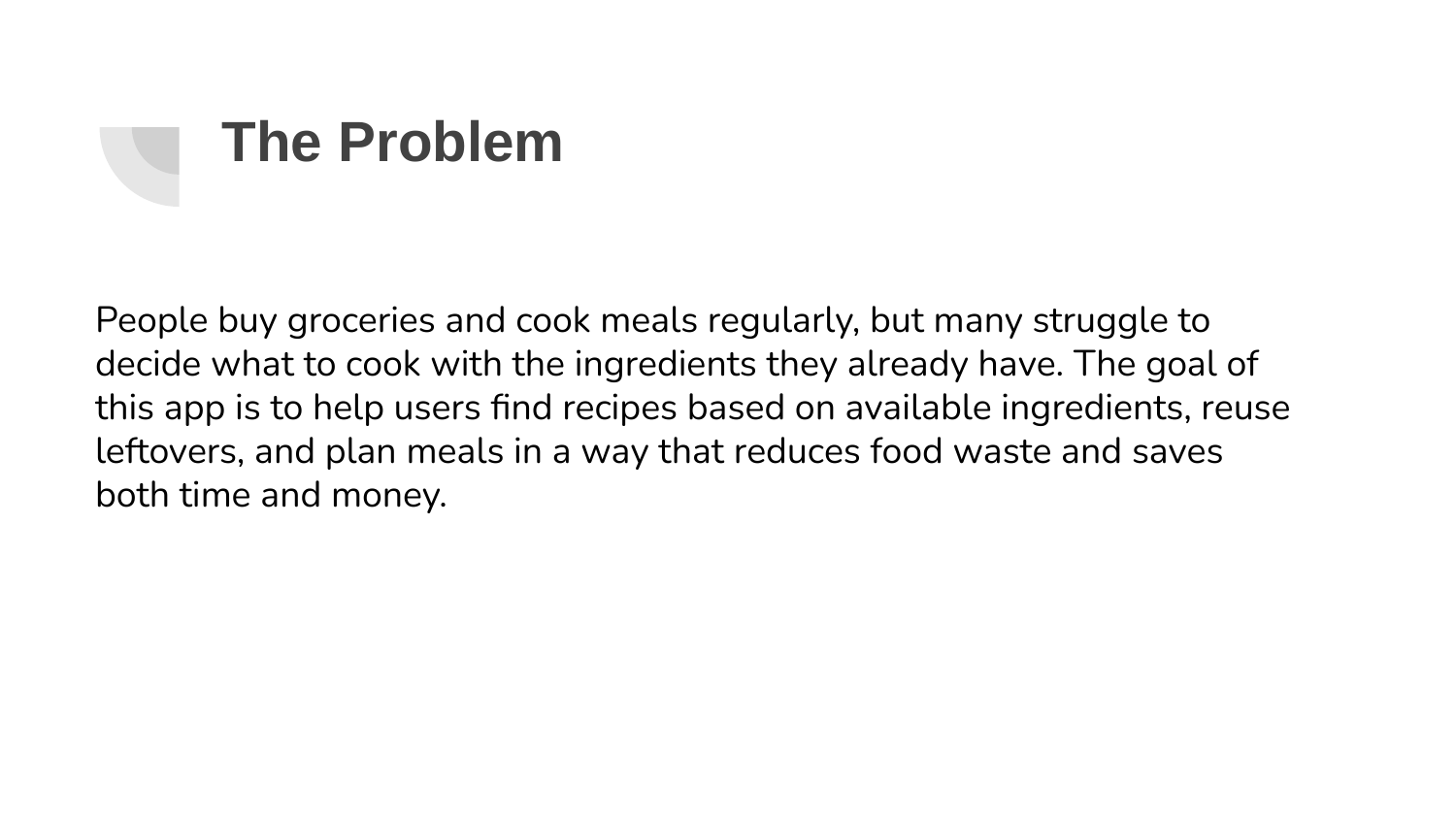

# The Problem
Company
Context
Problem statement
People buy groceries and cook meals regularly, but many struggle to decide what to cook with the ingredients they already have. The goal of this app is to help users find recipes based on available ingredients, reuse leftovers, and plan meals in a way that reduces food waste and saves both time and money.